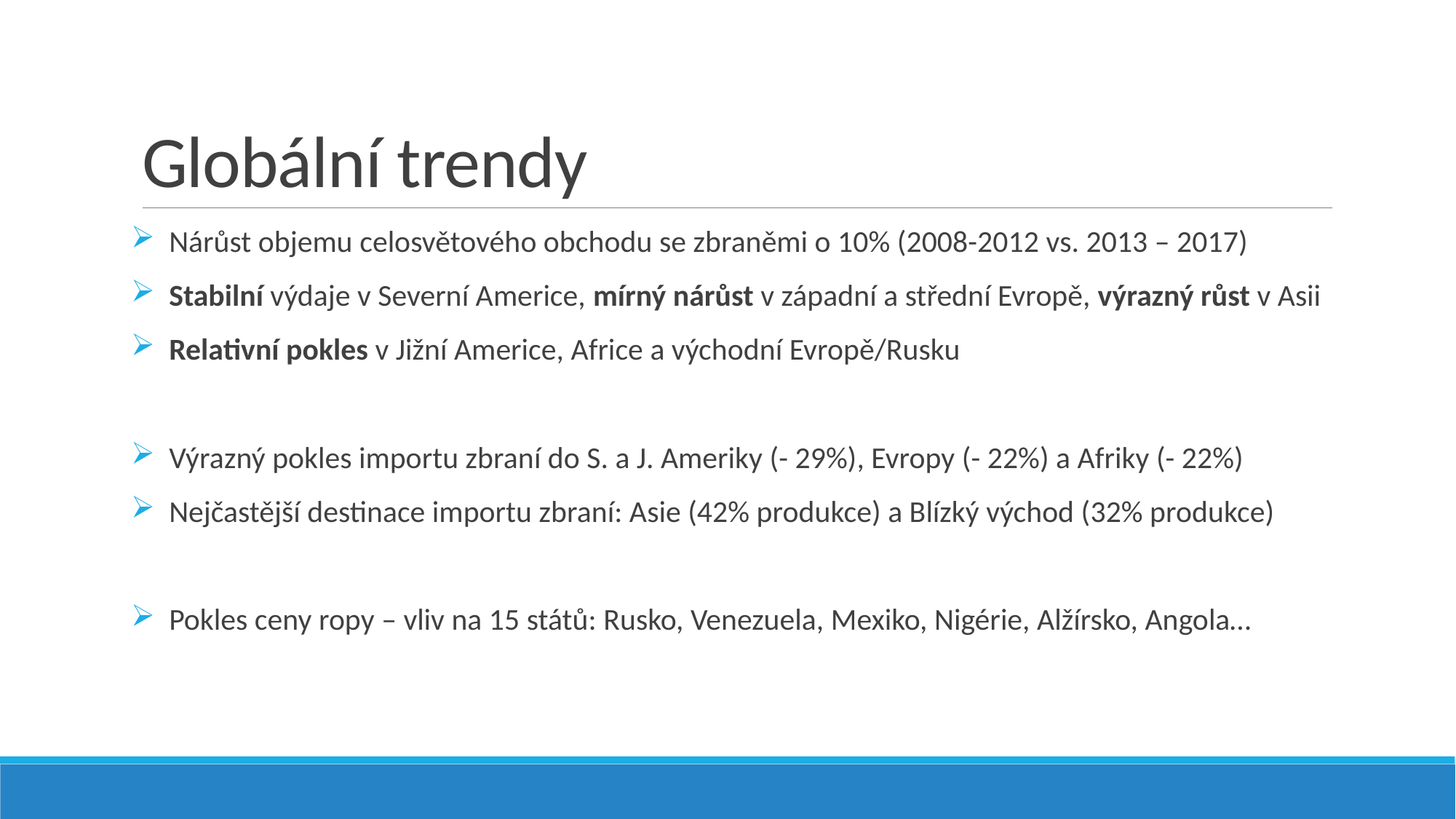

# Globální trendy
  Nárůst objemu celosvětového obchodu se zbraněmi o 10% (2008-2012 vs. 2013 – 2017)
  Stabilní výdaje v Severní Americe, mírný nárůst v západní a střední Evropě, výrazný růst v Asii
  Relativní pokles v Jižní Americe, Africe a východní Evropě/Rusku

  Výrazný pokles importu zbraní do S. a J. Ameriky (- 29%), Evropy (- 22%) a Afriky (- 22%)
  Nejčastější destinace importu zbraní: Asie (42% produkce) a Blízký východ (32% produkce)

  Pokles ceny ropy – vliv na 15 států: Rusko, Venezuela, Mexiko, Nigérie, Alžírsko, Angola…